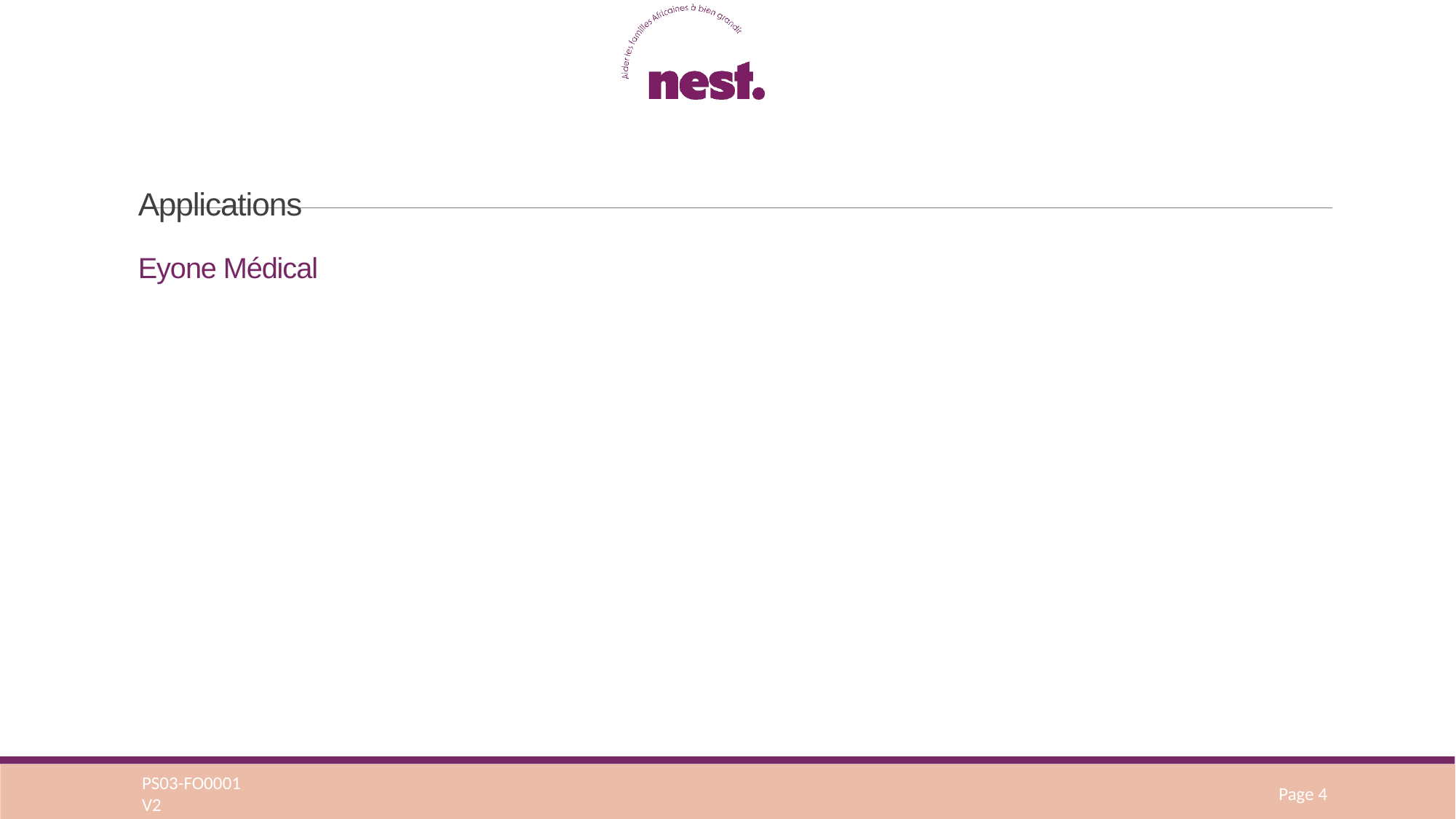

# Applications Eyone Médical
PS03-FO0001
V2
Page 4